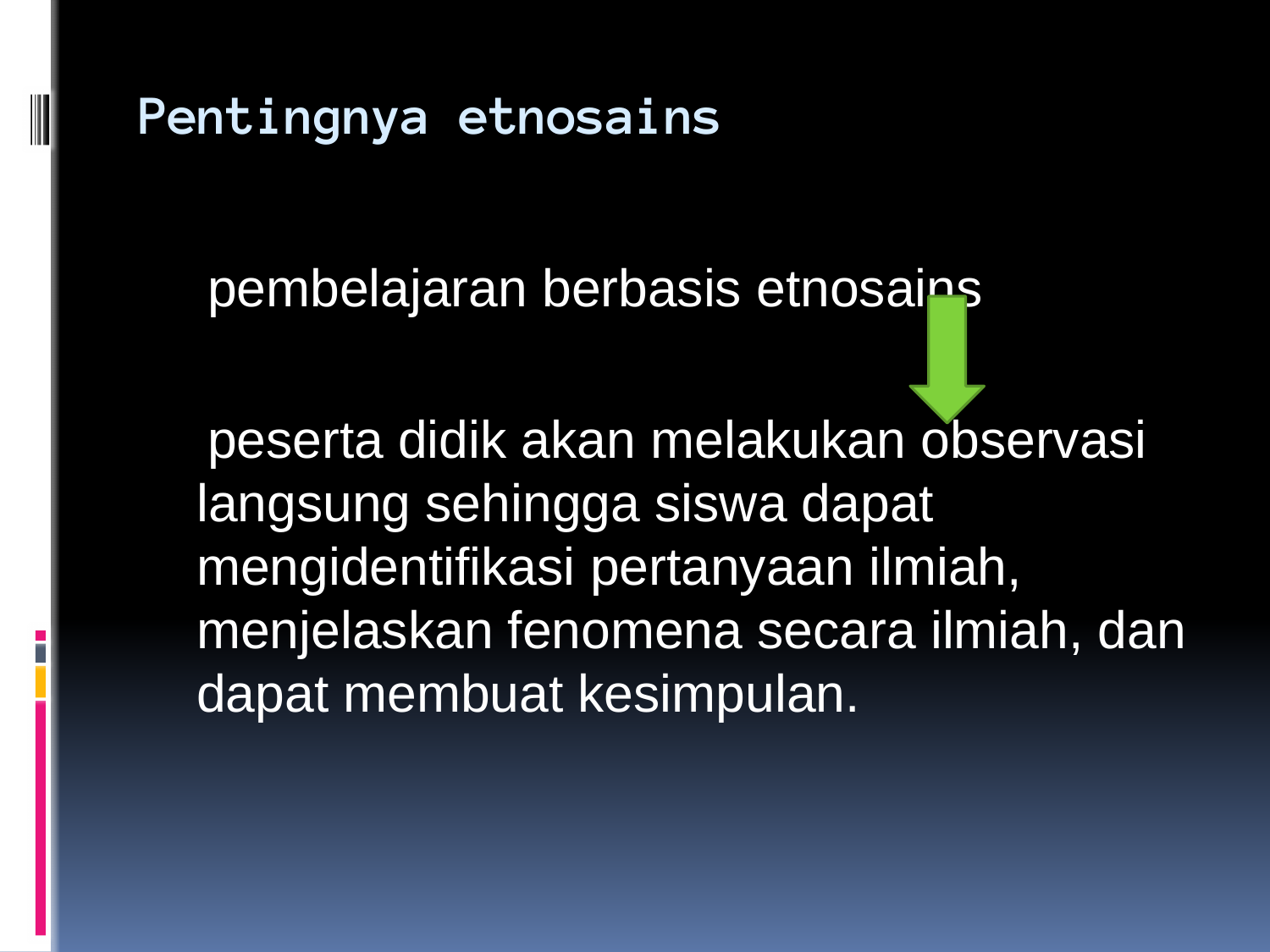

# Pentingnya etnosains
    pembelajaran berbasis etnosains

    peserta didik akan melakukan observasi langsung sehingga siswa dapat mengidentifikasi pertanyaan ilmiah, menjelaskan fenomena secara ilmiah, dan dapat membuat kesimpulan.